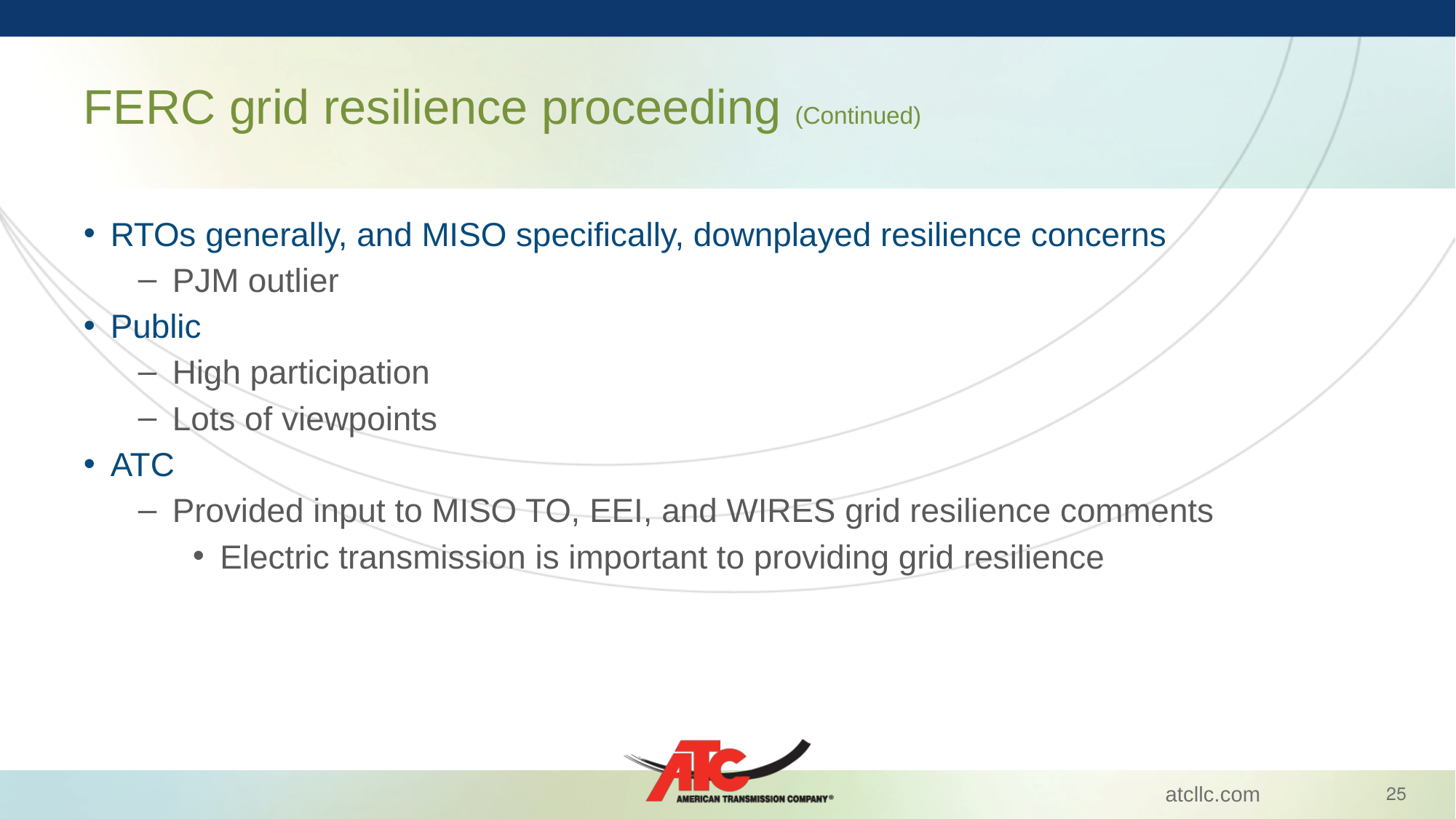

# FERC grid resilience proceeding (Continued)
RTOs generally, and MISO specifically, downplayed resilience concerns
PJM outlier
Public
High participation
Lots of viewpoints
ATC
Provided input to MISO TO, EEI, and WIRES grid resilience comments
Electric transmission is important to providing grid resilience